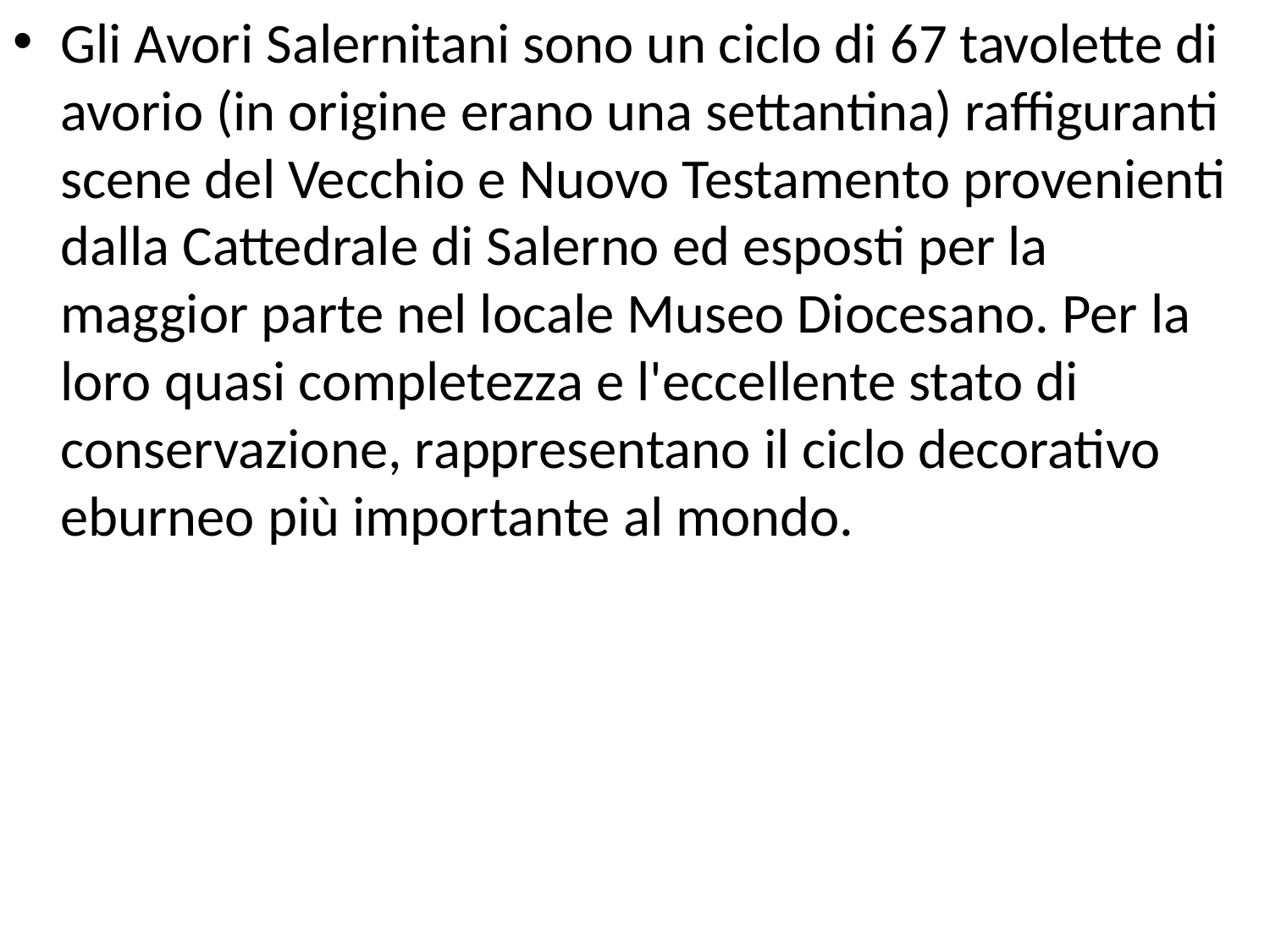

#
Gli Avori Salernitani sono un ciclo di 67 tavolette di avorio (in origine erano una settantina) raffiguranti scene del Vecchio e Nuovo Testamento provenienti dalla Cattedrale di Salerno ed esposti per la maggior parte nel locale Museo Diocesano. Per la loro quasi completezza e l'eccellente stato di conservazione, rappresentano il ciclo decorativo eburneo più importante al mondo.